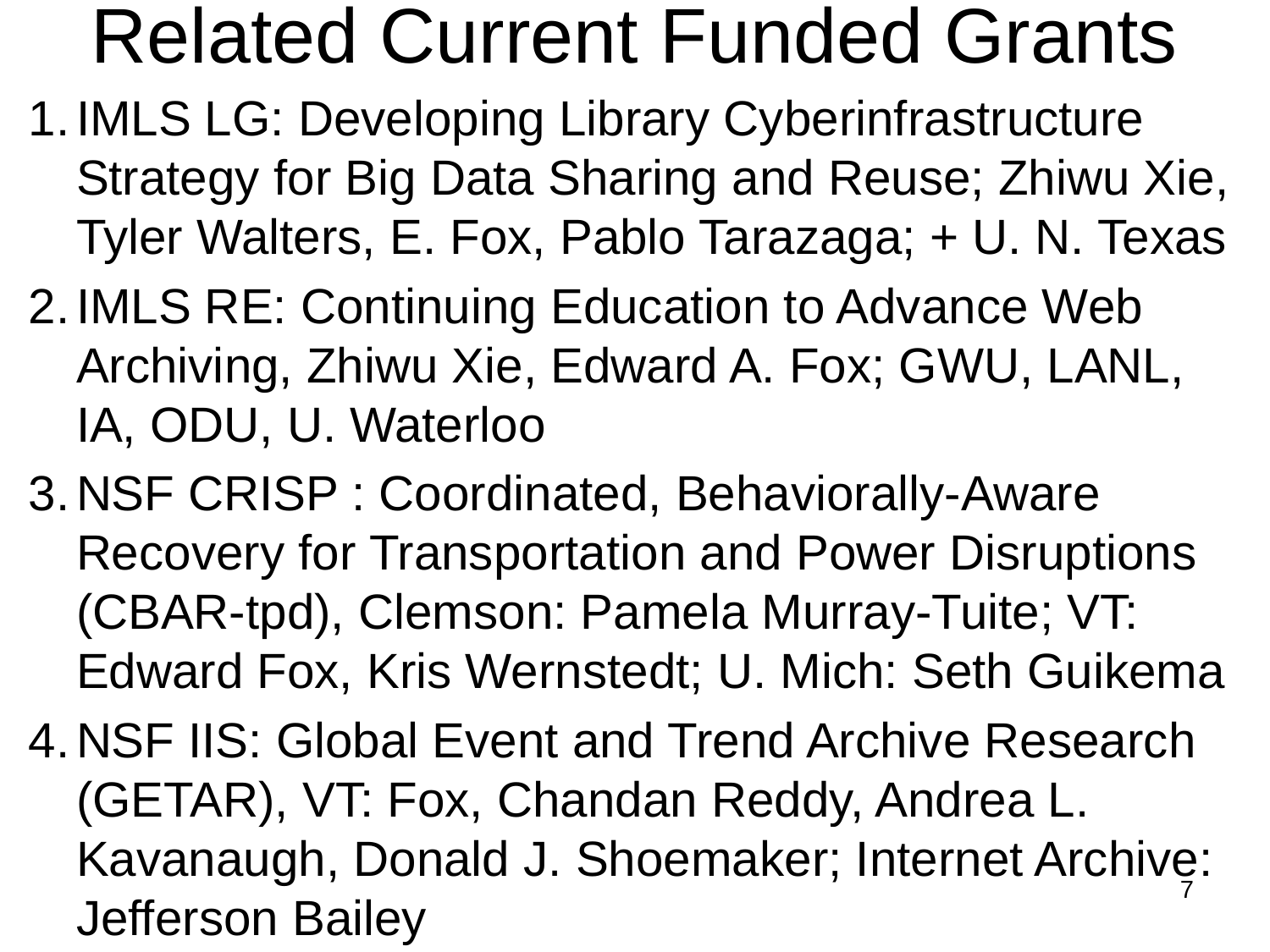

# Related Current Funded Grants
IMLS LG: Developing Library Cyberinfrastructure Strategy for Big Data Sharing and Reuse; Zhiwu Xie, Tyler Walters, E. Fox, Pablo Tarazaga; + U. N. Texas
IMLS RE: Continuing Education to Advance Web Archiving, Zhiwu Xie, Edward A. Fox; GWU, LANL, IA, ODU, U. Waterloo
NSF CRISP : Coordinated, Behaviorally-Aware Recovery for Transportation and Power Disruptions (CBAR-tpd), Clemson: Pamela Murray-Tuite; VT: Edward Fox, Kris Wernstedt; U. Mich: Seth Guikema
NSF IIS: Global Event and Trend Archive Research (GETAR), VT: Fox, Chandan Reddy, Andrea L. Kavanaugh, Donald J. Shoemaker; Internet Archive: Jefferson Bailey

7